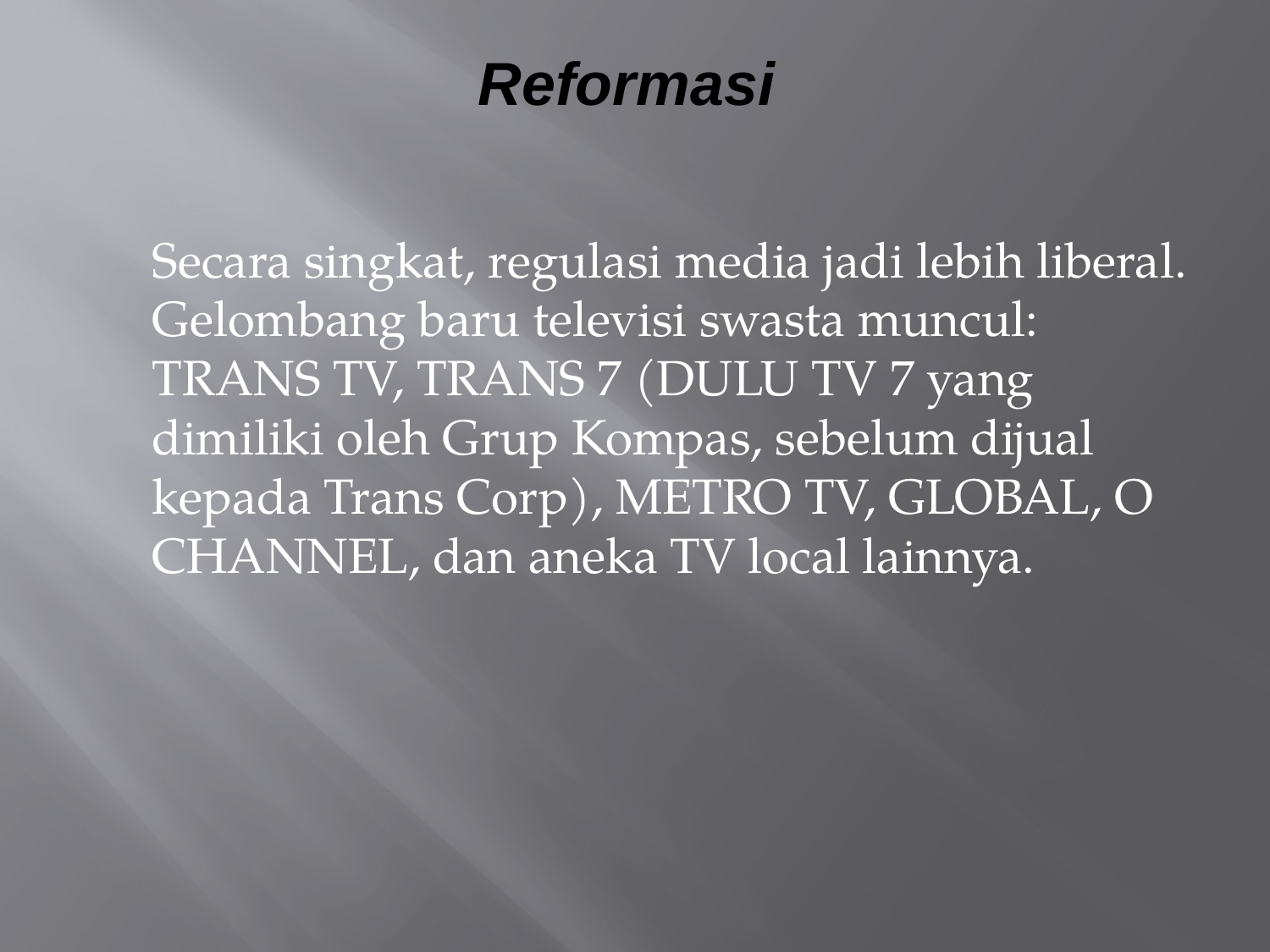

# Reformasi
	Secara singkat, regulasi media jadi lebih liberal. Gelombang baru televisi swasta muncul: TRANS TV, TRANS 7 (DULU TV 7 yang dimiliki oleh Grup Kompas, sebelum dijual kepada Trans Corp), METRO TV, GLOBAL, O CHANNEL, dan aneka TV local lainnya.